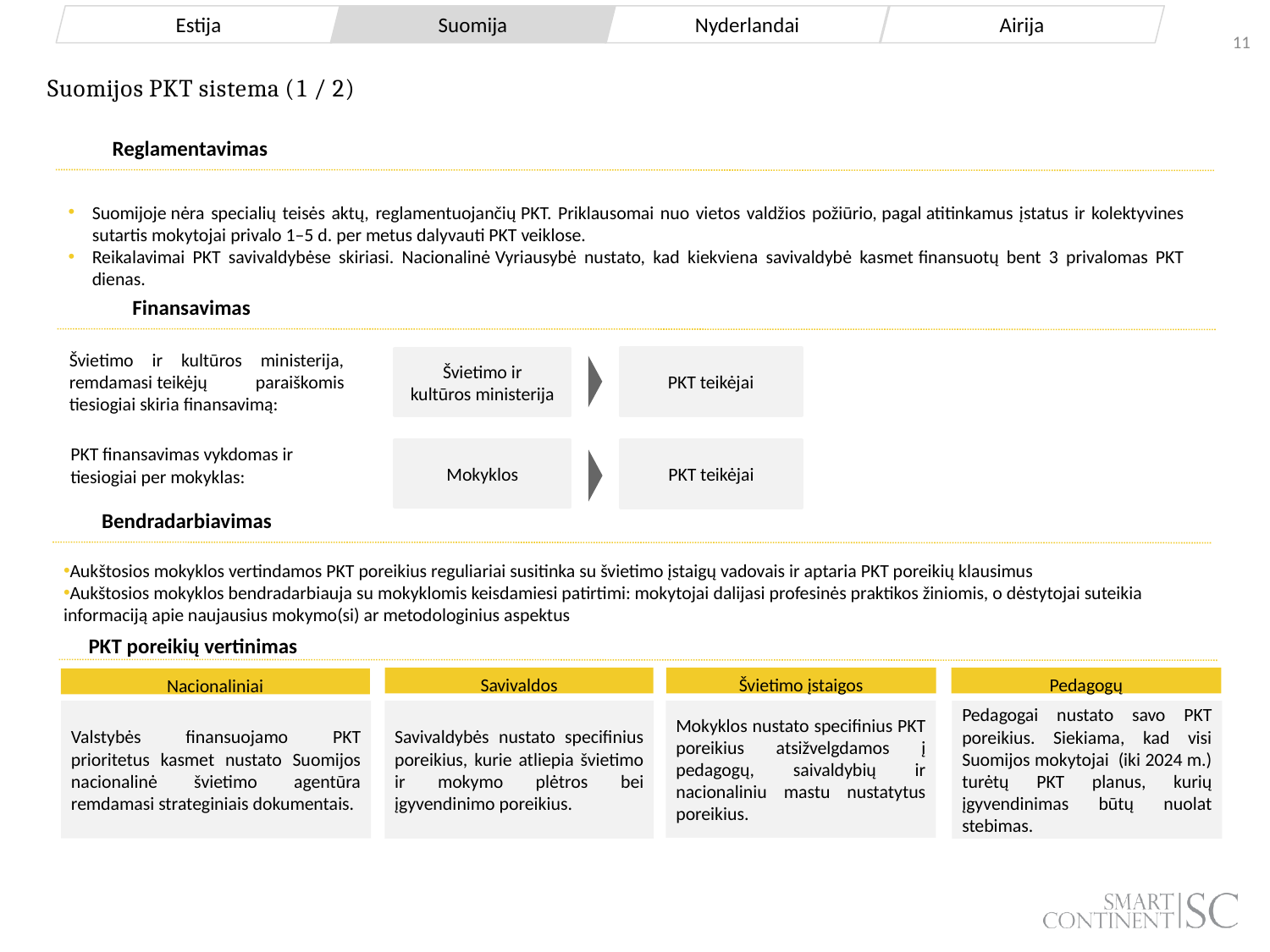

Estija
Suomija
Nyderlandai
Airija
# Suomijos PKT sistema (1 / 2)
Reglamentavimas
Suomijoje nėra specialių teisės aktų, reglamentuojančių PKT. Priklausomai nuo vietos valdžios požiūrio, pagal atitinkamus įstatus ir kolektyvines sutartis mokytojai privalo 1–5 d. per metus dalyvauti PKT veiklose.
Reikalavimai PKT savivaldybėse skiriasi. Nacionalinė Vyriausybė nustato, kad kiekviena savivaldybė kasmet finansuotų bent 3 privalomas PKT dienas.
Finansavimas
Švietimo ir kultūros ministerija, remdamasi teikėjų paraiškomis tiesiogiai skiria finansavimą:
PKT teikėjai
Švietimo ir kultūros ministerija

PKT finansavimas vykdomas ir tiesiogiai per mokyklas:
PKT teikėjai
Mokyklos

Bendradarbiavimas
Aukštosios mokyklos vertindamos PKT poreikius reguliariai susitinka su švietimo įstaigų vadovais ir aptaria PKT poreikių klausimus
Aukštosios mokyklos bendradarbiauja su mokyklomis keisdamiesi patirtimi: mokytojai dalijasi profesinės praktikos žiniomis, o dėstytojai suteikia informaciją apie naujausius mokymo(si) ar metodologinius aspektus
PKT poreikių vertinimas
Pedagogų
Savivaldos
Švietimo įstaigos
Nacionaliniai
Valstybės finansuojamo PKT prioritetus kasmet nustato Suomijos nacionalinė švietimo agentūra remdamasi strateginiais dokumentais.
Mokyklos nustato specifinius PKT poreikius atsižvelgdamos į pedagogų, saivaldybių ir nacionaliniu mastu nustatytus poreikius.
Savivaldybės nustato specifinius poreikius, kurie atliepia švietimo ir mokymo plėtros bei įgyvendinimo poreikius.
Pedagogai nustato savo PKT poreikius. Siekiama, kad visi Suomijos mokytojai  (iki 2024 m.) turėtų PKT planus, kurių įgyvendinimas būtų nuolat stebimas.